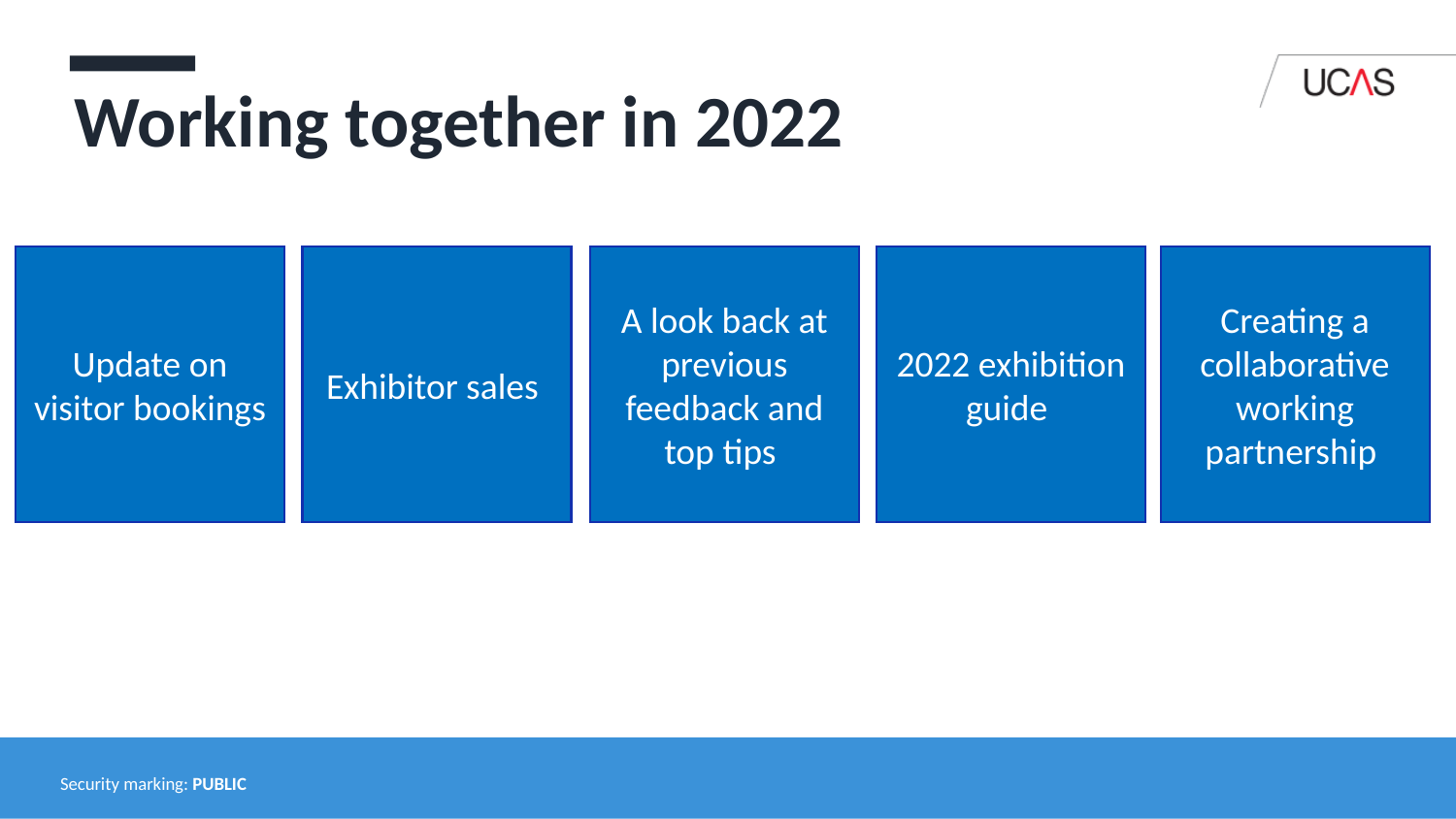

# Working together in 2022
Update on visitor bookings
Exhibitor sales
A look back at previous feedback and top tips
2022 exhibition guide
Creating a collaborative working partnership
Security marking: PUBLIC